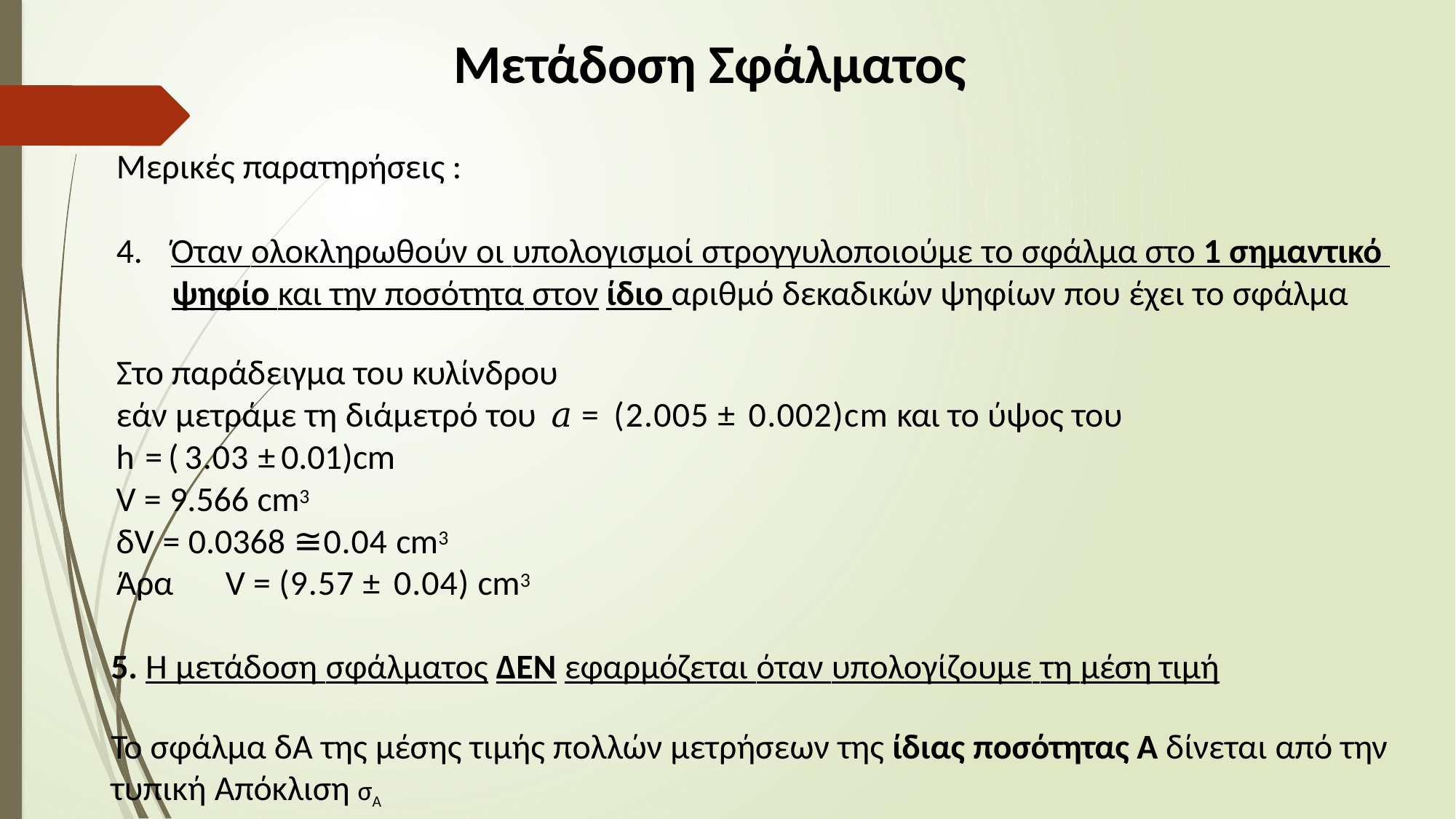

# Μετάδοση Σφάλματος
Μερικές παρατηρήσεις :

Όταν ολοκληρωθούν οι υπολογισμοί στρογγυλοποιούμε το σφάλμα στο 1 σημαντικό
       ψηφίο και την ποσότητα στον ίδιο αριθμό δεκαδικών ψηφίων που έχει το σφάλμα
Στο παράδειγμα του κυλίνδρου
εάν μετράμε τη διάμετρό του	𝑎 = (2.005 ± 0.002)cm και το ύψος του
h =(3.03 ±0.01)cm
V = 9.566 cm3
δV = 0.0368 ≅0.04 cm3
Άρα	V = (9.57 ± 0.04) cm3

5. Η μετάδοση σφάλματος ΔΕΝ εφαρμόζεται όταν υπολογίζουμε τη μέση τιμή
Το σφάλμα δΑ της μέσης τιμής πολλών μετρήσεων της ίδιας ποσότητας Α δίνεται από την τυπική Απόκλιση σΑ